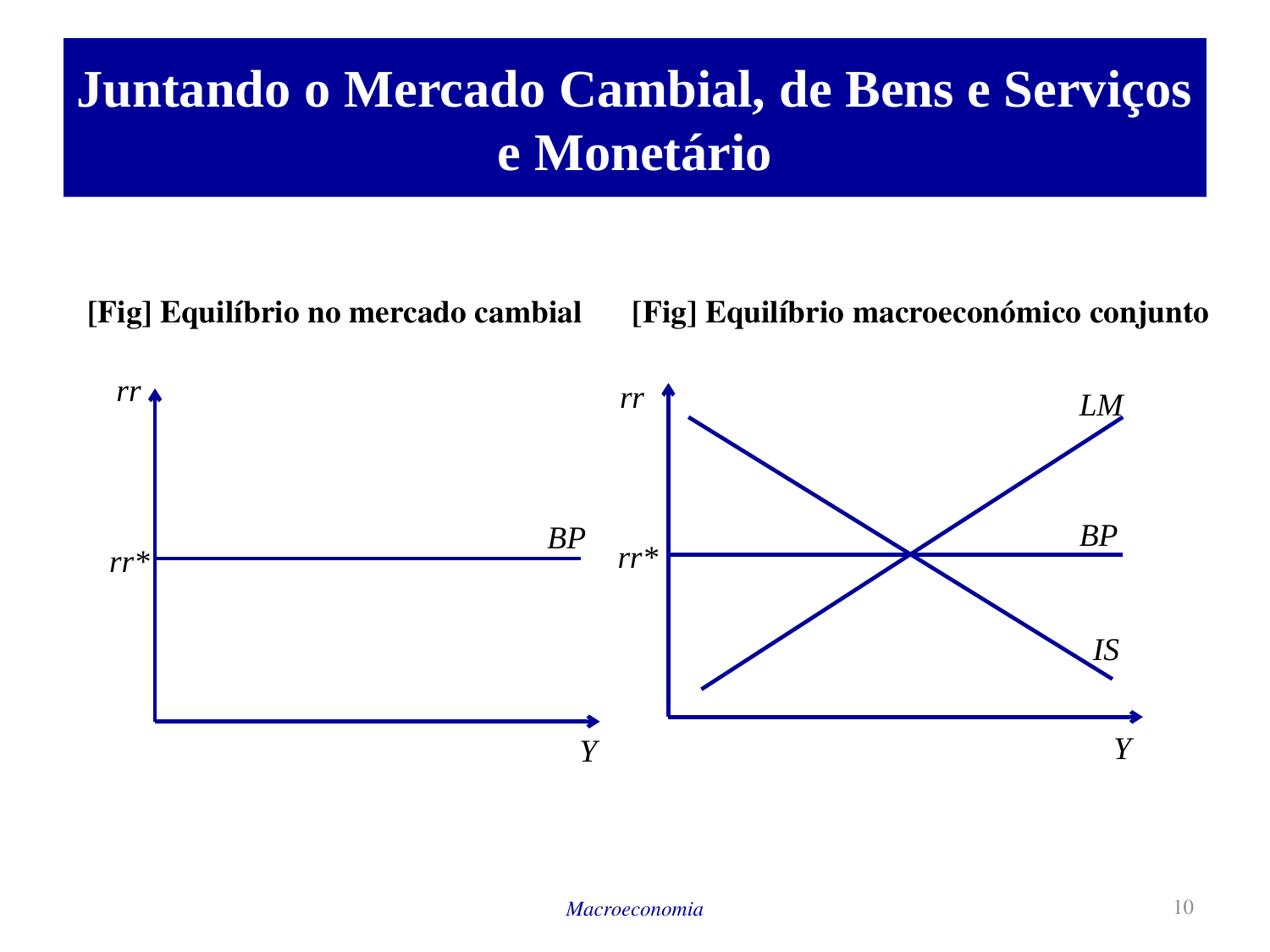

# Juntando o Mercado Cambial, de Bens e Serviços e Monetário
[Fig] Equilíbrio no mercado cambial
[Fig] Equilíbrio macroeconómico conjunto

rr
BP
rr*
Y

rr
LM
BP
rr*
IS
Y
Macroeconomia
10